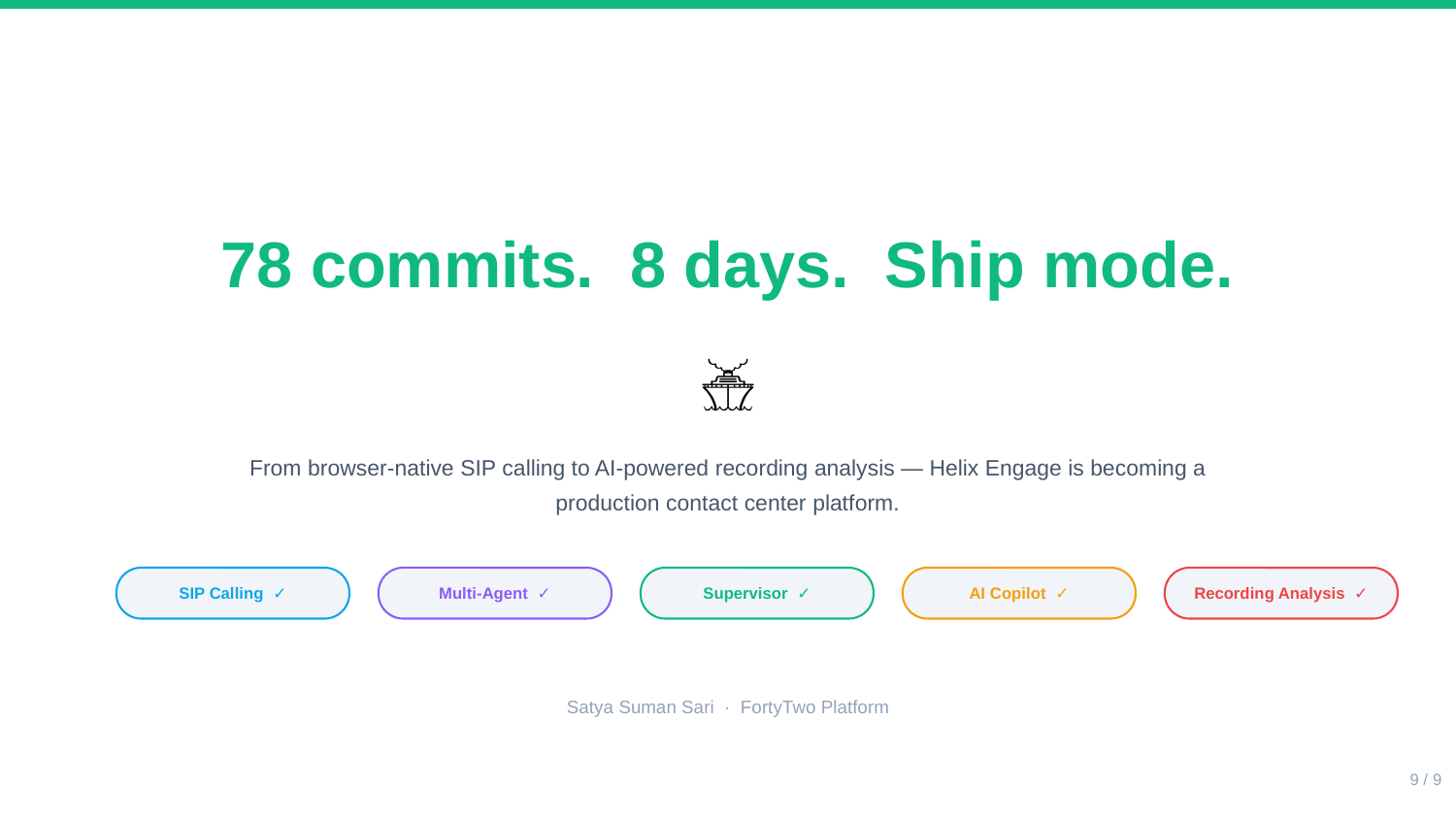

78 commits.  8 days.  Ship mode.
🚢
From browser-native SIP calling to AI-powered recording analysis — Helix Engage is becoming a production contact center platform.

SIP Calling  ✓

Multi-Agent  ✓

Supervisor  ✓

AI Copilot  ✓

Recording Analysis  ✓
Satya Suman Sari  ·  FortyTwo Platform
9 / 9